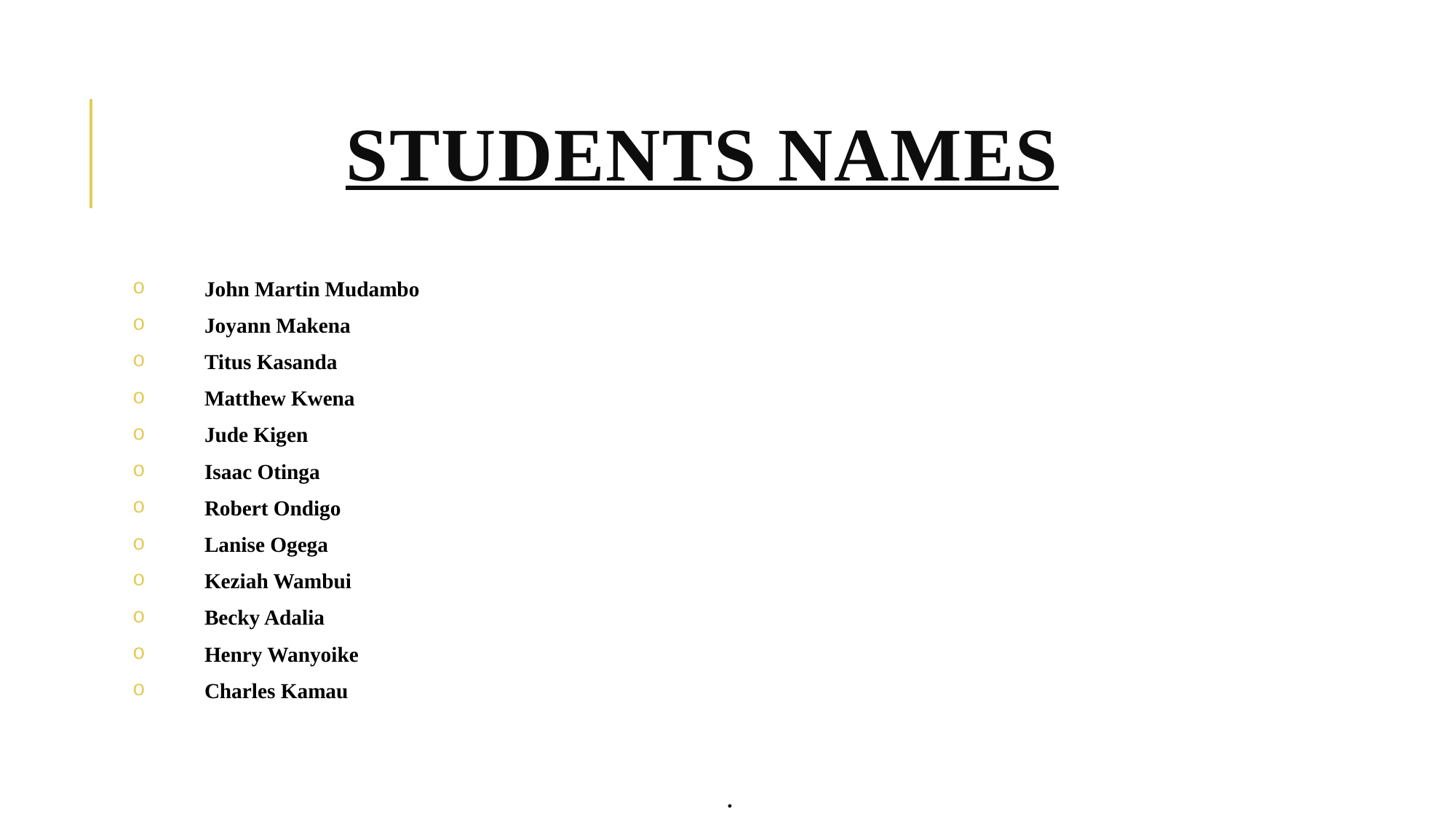

# STUDENTS NAMES

John Martin Mudambo
Joyann Makena
Titus Kasanda
Matthew Kwena
Jude Kigen
Isaac Otinga
Robert Ondigo
Lanise Ogega
Keziah Wambui
Becky Adalia
Henry Wanyoike
Charles Kamau

.